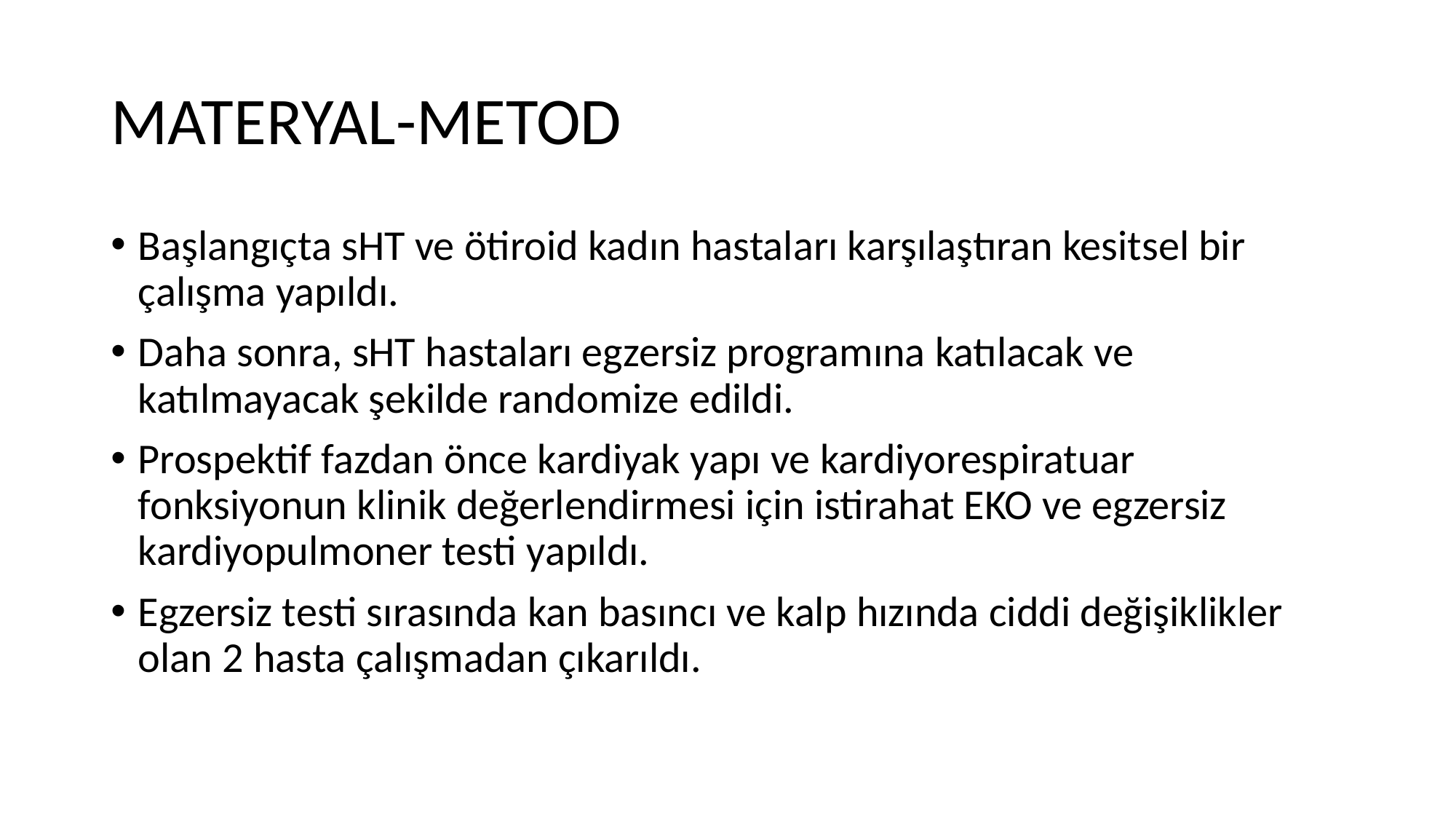

# MATERYAL-METOD
Başlangıçta sHT ve ötiroid kadın hastaları karşılaştıran kesitsel bir çalışma yapıldı.
Daha sonra, sHT hastaları egzersiz programına katılacak ve katılmayacak şekilde randomize edildi.
Prospektif fazdan önce kardiyak yapı ve kardiyorespiratuar fonksiyonun klinik değerlendirmesi için istirahat EKO ve egzersiz kardiyopulmoner testi yapıldı.
Egzersiz testi sırasında kan basıncı ve kalp hızında ciddi değişiklikler olan 2 hasta çalışmadan çıkarıldı.